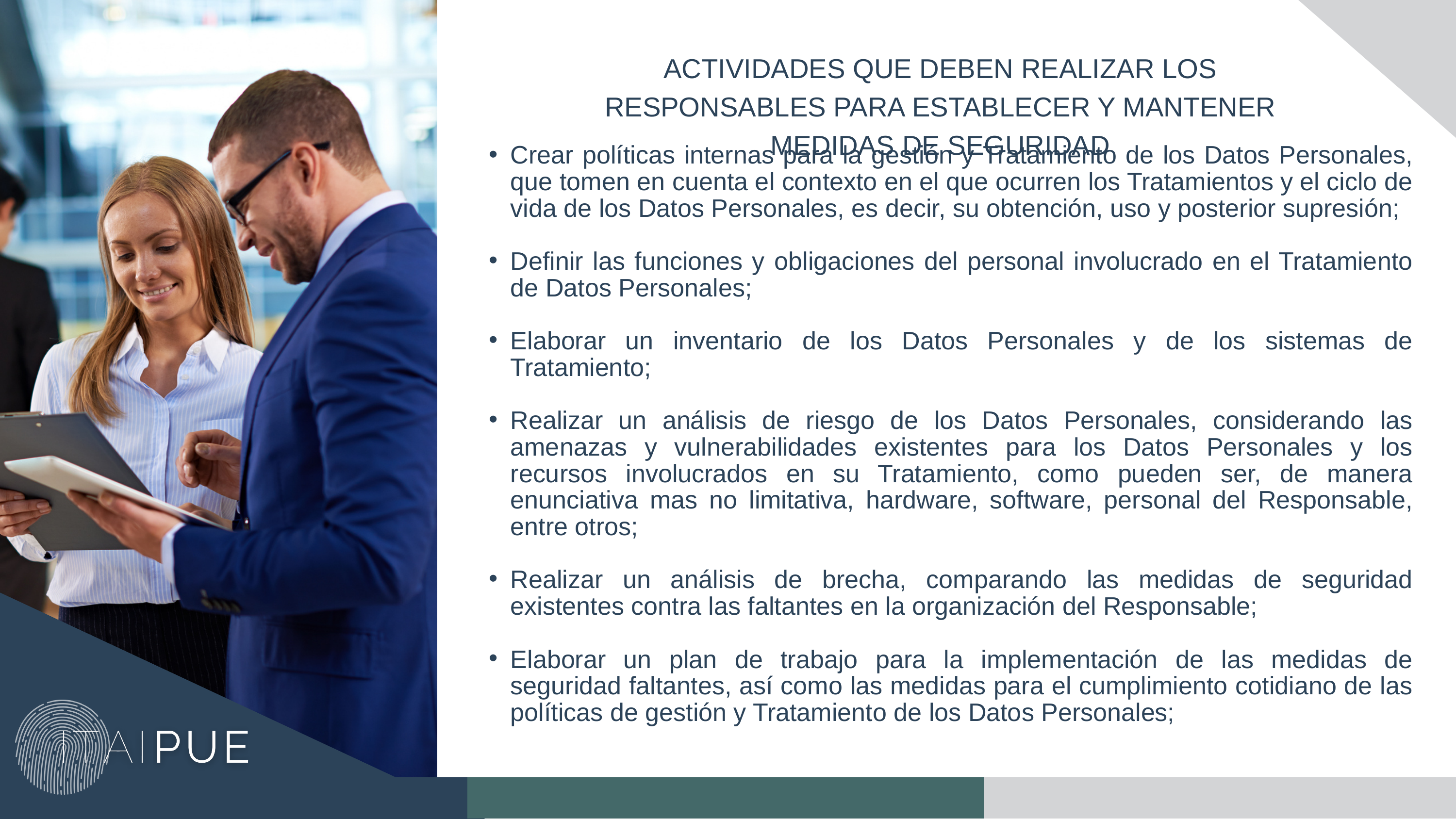

ACTIVIDADES QUE DEBEN REALIZAR LOS RESPONSABLES PARA ESTABLECER Y MANTENER MEDIDAS DE SEGURIDAD
Crear políticas internas para la gestión y Tratamiento de los Datos Personales, que tomen en cuenta el contexto en el que ocurren los Tratamientos y el ciclo de vida de los Datos Personales, es decir, su obtención, uso y posterior supresión;

Definir las funciones y obligaciones del personal involucrado en el Tratamiento de Datos Personales;

Elaborar un inventario de los Datos Personales y de los sistemas de Tratamiento;

Realizar un análisis de riesgo de los Datos Personales, considerando las amenazas y vulnerabilidades existentes para los Datos Personales y los recursos involucrados en su Tratamiento, como pueden ser, de manera enunciativa mas no limitativa, hardware, software, personal del Responsable, entre otros;

Realizar un análisis de brecha, comparando las medidas de seguridad existentes contra las faltantes en la organización del Responsable;

Elaborar un plan de trabajo para la implementación de las medidas de seguridad faltantes, así como las medidas para el cumplimiento cotidiano de las políticas de gestión y Tratamiento de los Datos Personales;